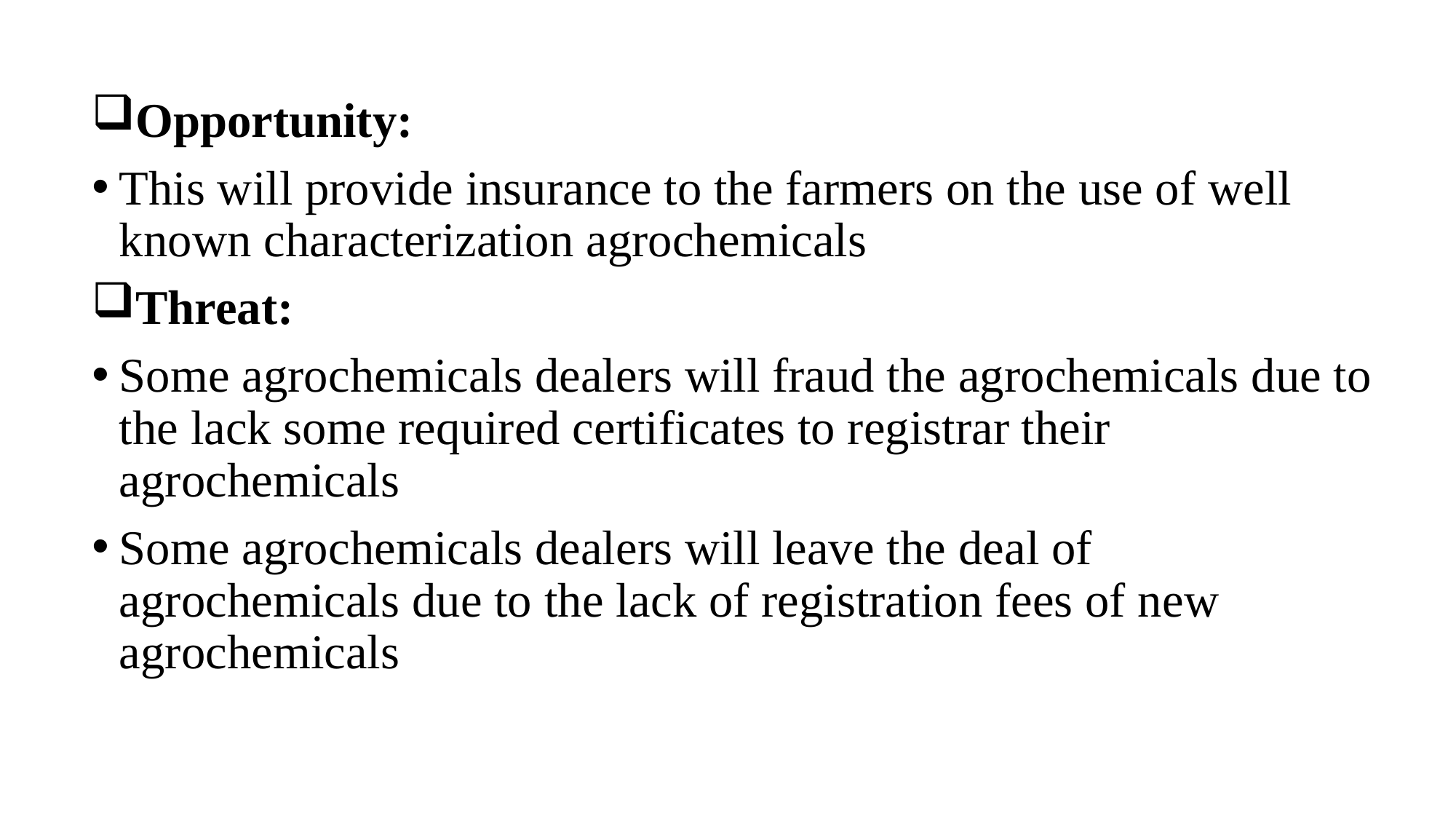

Opportunity:
This will provide insurance to the farmers on the use of well known characterization agrochemicals
Threat:
Some agrochemicals dealers will fraud the agrochemicals due to the lack some required certificates to registrar their agrochemicals
Some agrochemicals dealers will leave the deal of agrochemicals due to the lack of registration fees of new agrochemicals